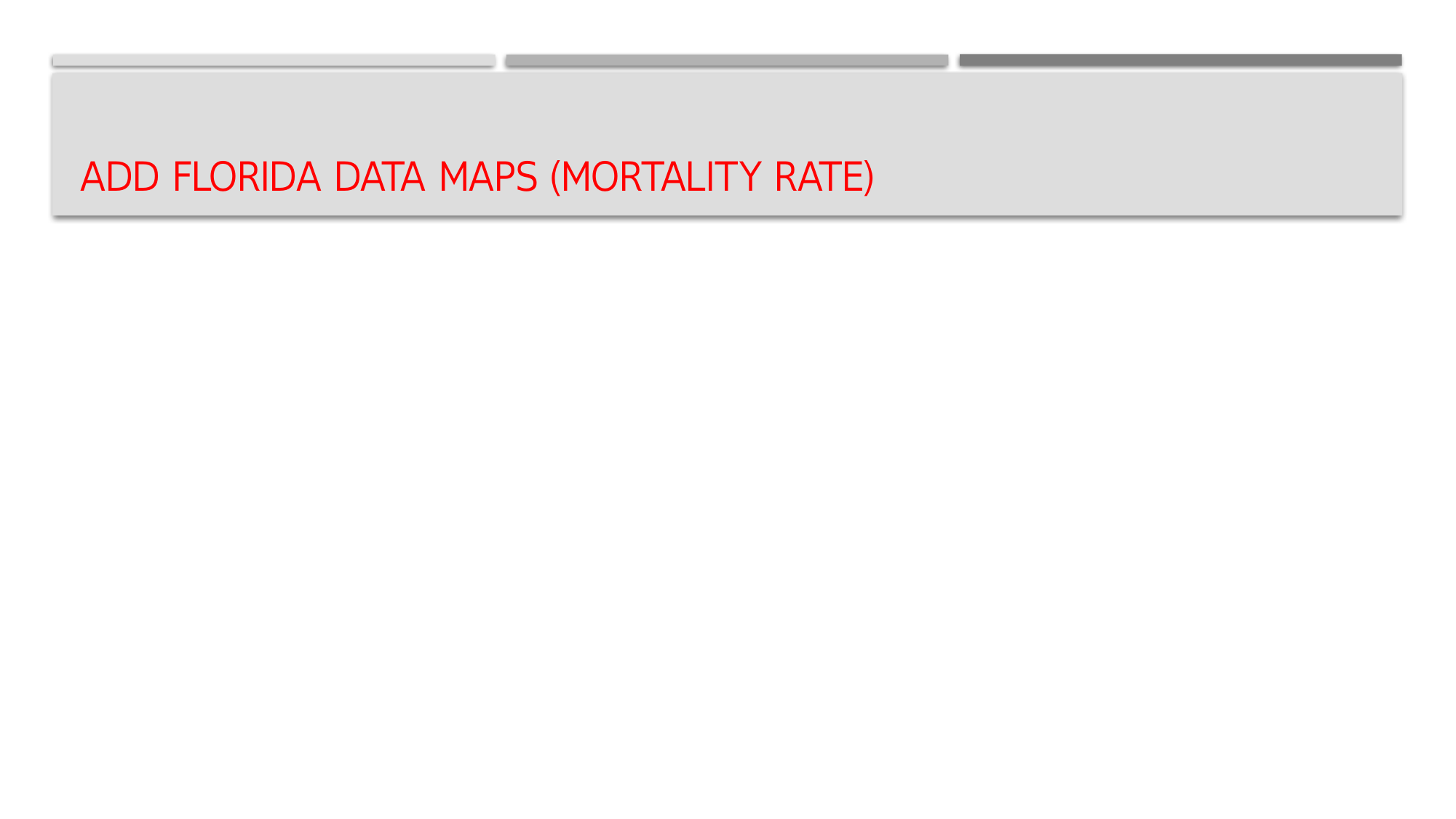

# Add Florida data maps (mortality rate)